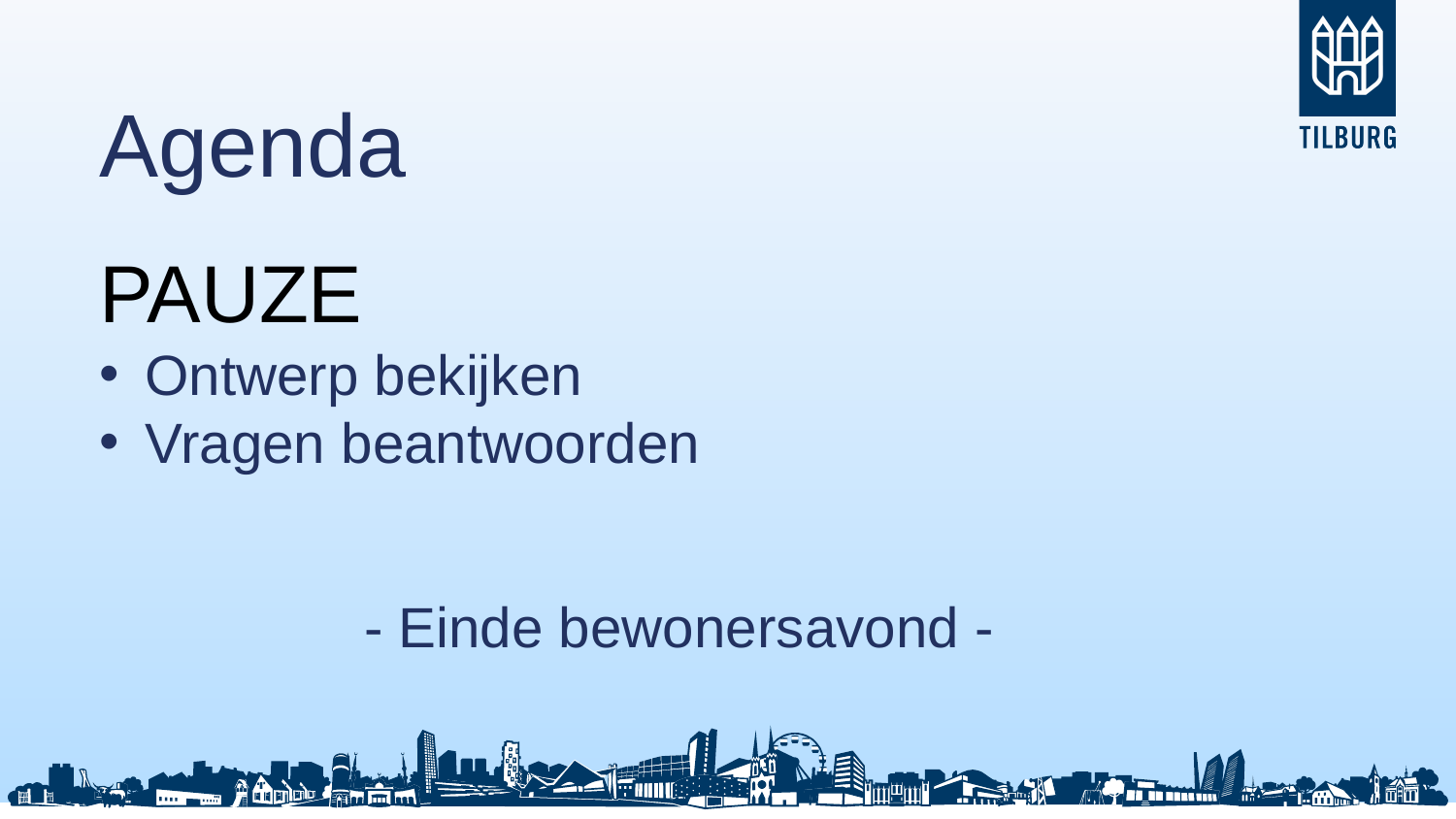

Agenda
PAUZE
Ontwerp bekijken
Vragen beantwoorden

- Einde bewonersavond -